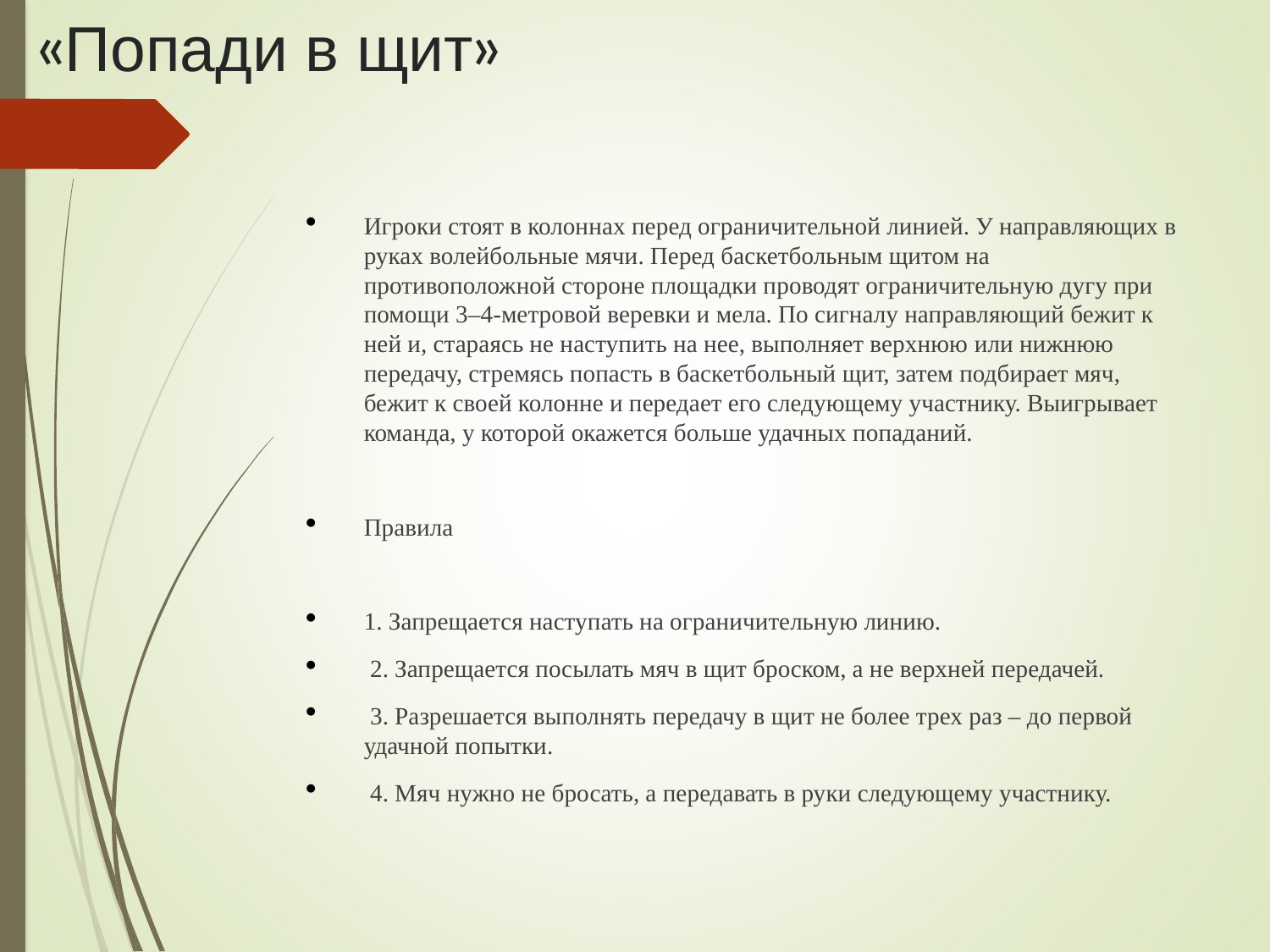

# «Попади в щит»

Игроки стоят в колоннах перед ограничительной линией. У направляющих в руках волейбольные мячи. Перед баскетбольным щитом на противоположной стороне площадки проводят ограничительную дугу при помощи 3–4-метровой веревки и мела. По сигналу направляющий бежит к ней и, стараясь не наступить на нее, выполняет верхнюю или нижнюю передачу, стремясь попасть в баскетбольный щит, затем подбирает мяч, бежит к своей колонне и передает его следующему участнику. Выигрывает команда, у которой окажется больше удачных попаданий.

Правила

1. Запрещается наступать на ограничительную линию.
 2. Запрещается посылать мяч в щит броском, а не верхней передачей.
 3. Разрешается выполнять передачу в щит не более трех раз – до первой удачной попытки.
 4. Мяч нужно не бросать, а передавать в руки следующему участнику.